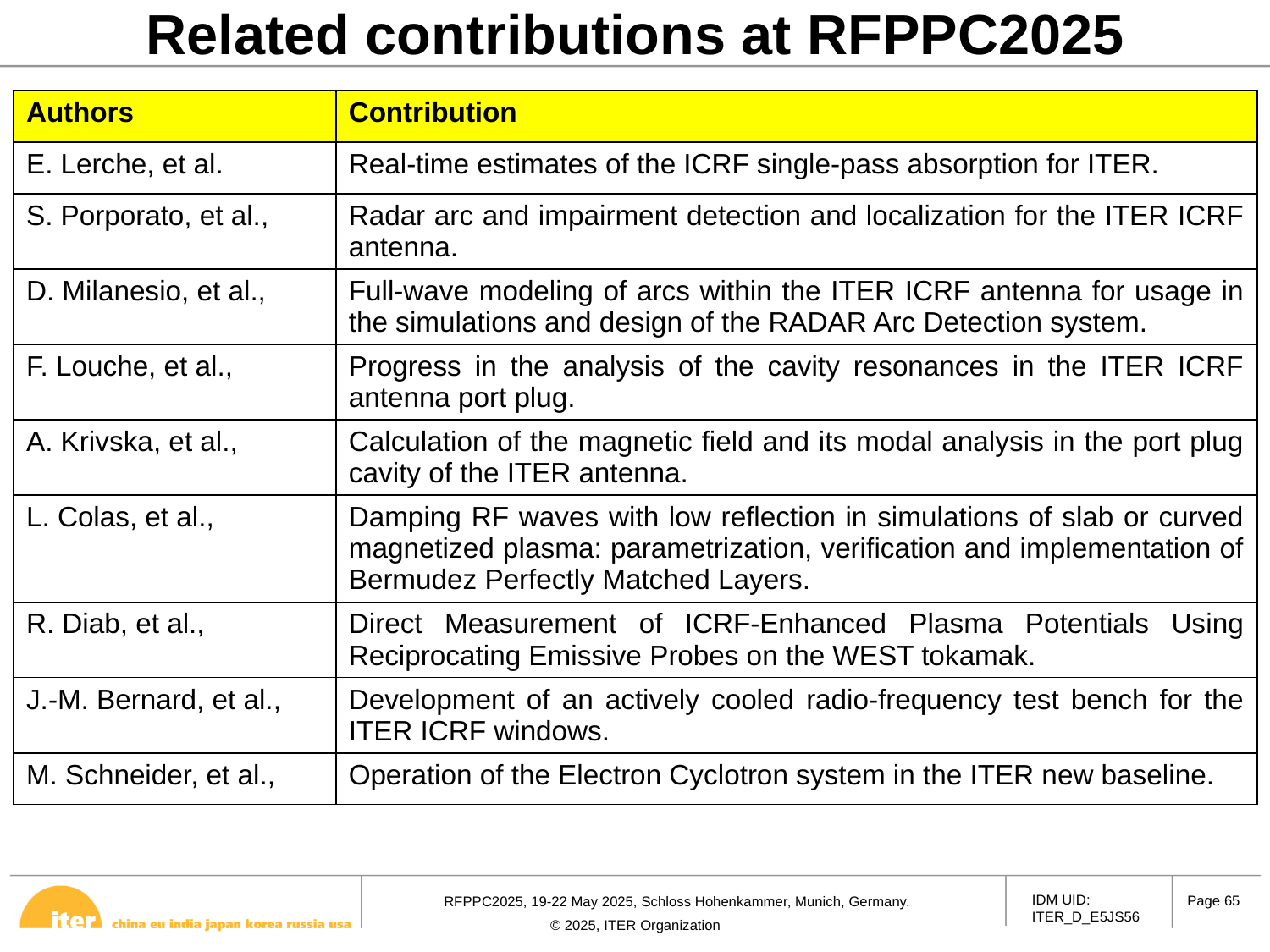

# Related contributions at RFPPC2025
| Authors | Contribution |
| --- | --- |
| E. Lerche, et al. | Real-time estimates of the ICRF single-pass absorption for ITER. |
| S. Porporato, et al., | Radar arc and impairment detection and localization for the ITER ICRF antenna. |
| D. Milanesio, et al., | Full-wave modeling of arcs within the ITER ICRF antenna for usage in the simulations and design of the RADAR Arc Detection system. |
| F. Louche, et al., | Progress in the analysis of the cavity resonances in the ITER ICRF antenna port plug. |
| A. Krivska, et al., | Calculation of the magnetic field and its modal analysis in the port plug cavity of the ITER antenna. |
| L. Colas, et al., | Damping RF waves with low reflection in simulations of slab or curved magnetized plasma: parametrization, verification and implementation of Bermudez Perfectly Matched Layers. |
| R. Diab, et al., | Direct Measurement of ICRF-Enhanced Plasma Potentials Using Reciprocating Emissive Probes on the WEST tokamak. |
| J.-M. Bernard, et al., | Development of an actively cooled radio-frequency test bench for the ITER ICRF windows. |
| M. Schneider, et al., | Operation of the Electron Cyclotron system in the ITER new baseline. |